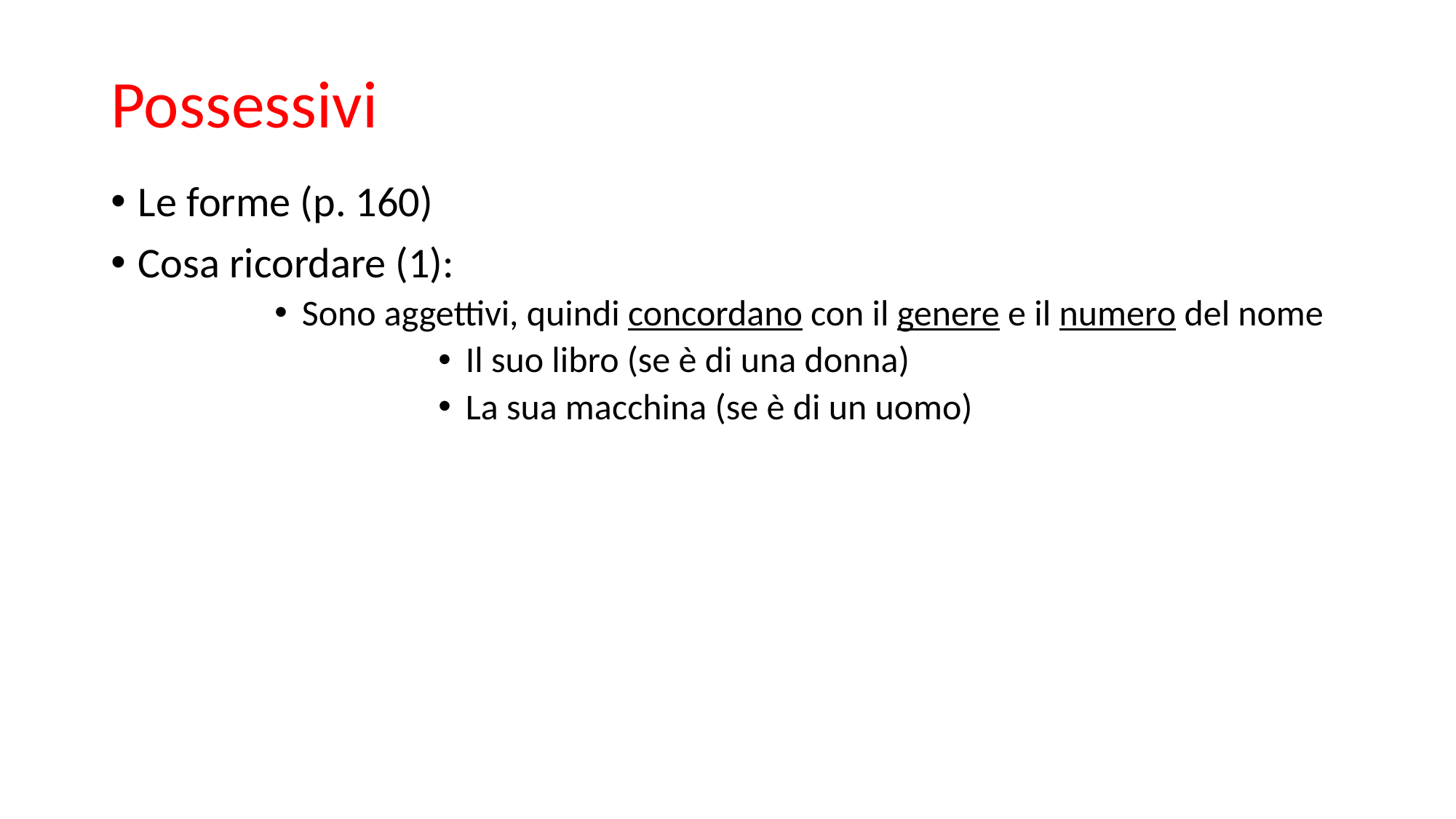

# Possessivi
Le forme (p. 160)
Cosa ricordare (1):
Sono aggettivi, quindi concordano con il genere e il numero del nome
Il suo libro (se è di una donna)
La sua macchina (se è di un uomo)